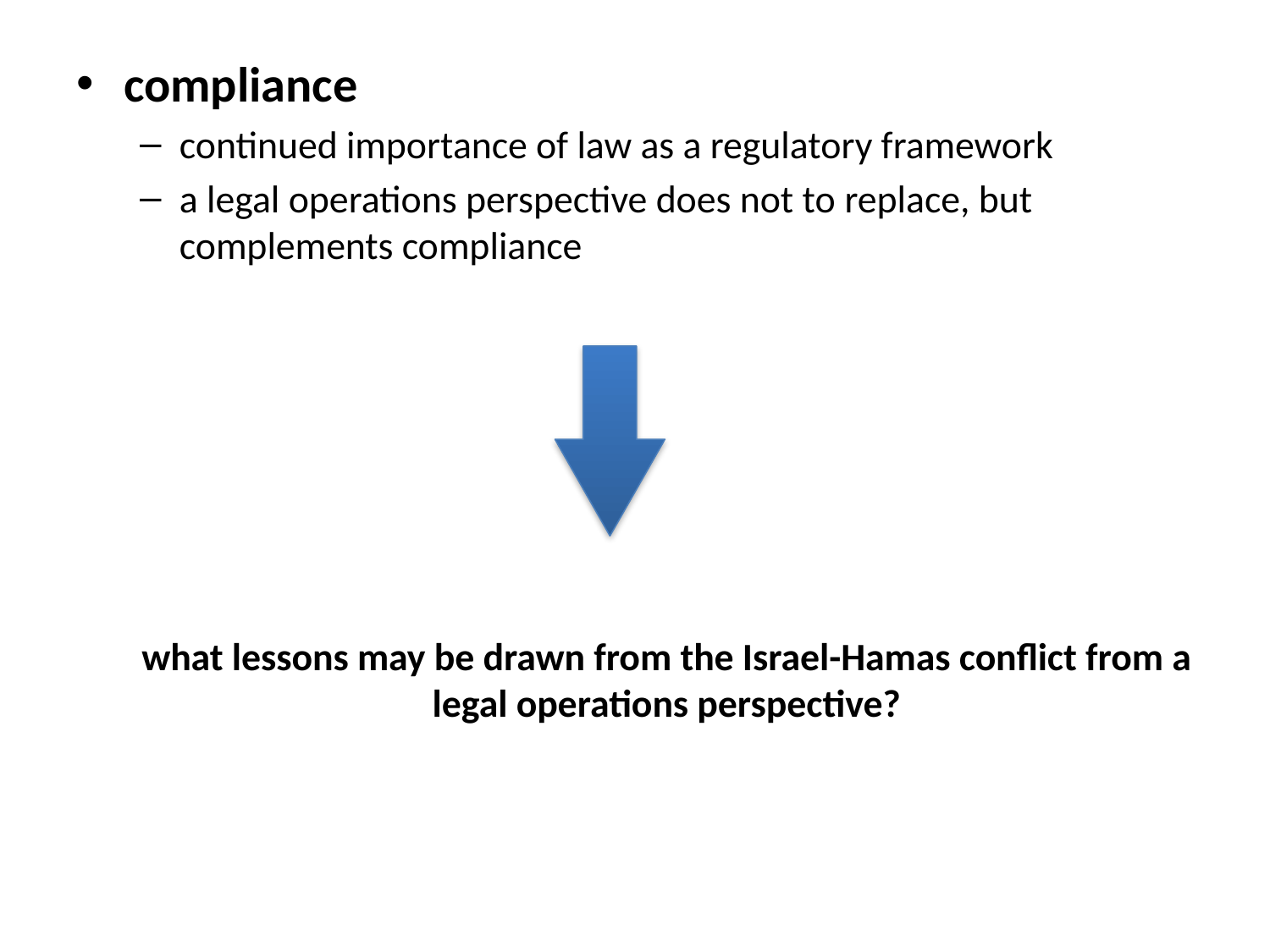

compliance
continued importance of law as a regulatory framework
a legal operations perspective does not to replace, but complements compliance

what lessons may be drawn from the Israel-Hamas conflict from a legal operations perspective?